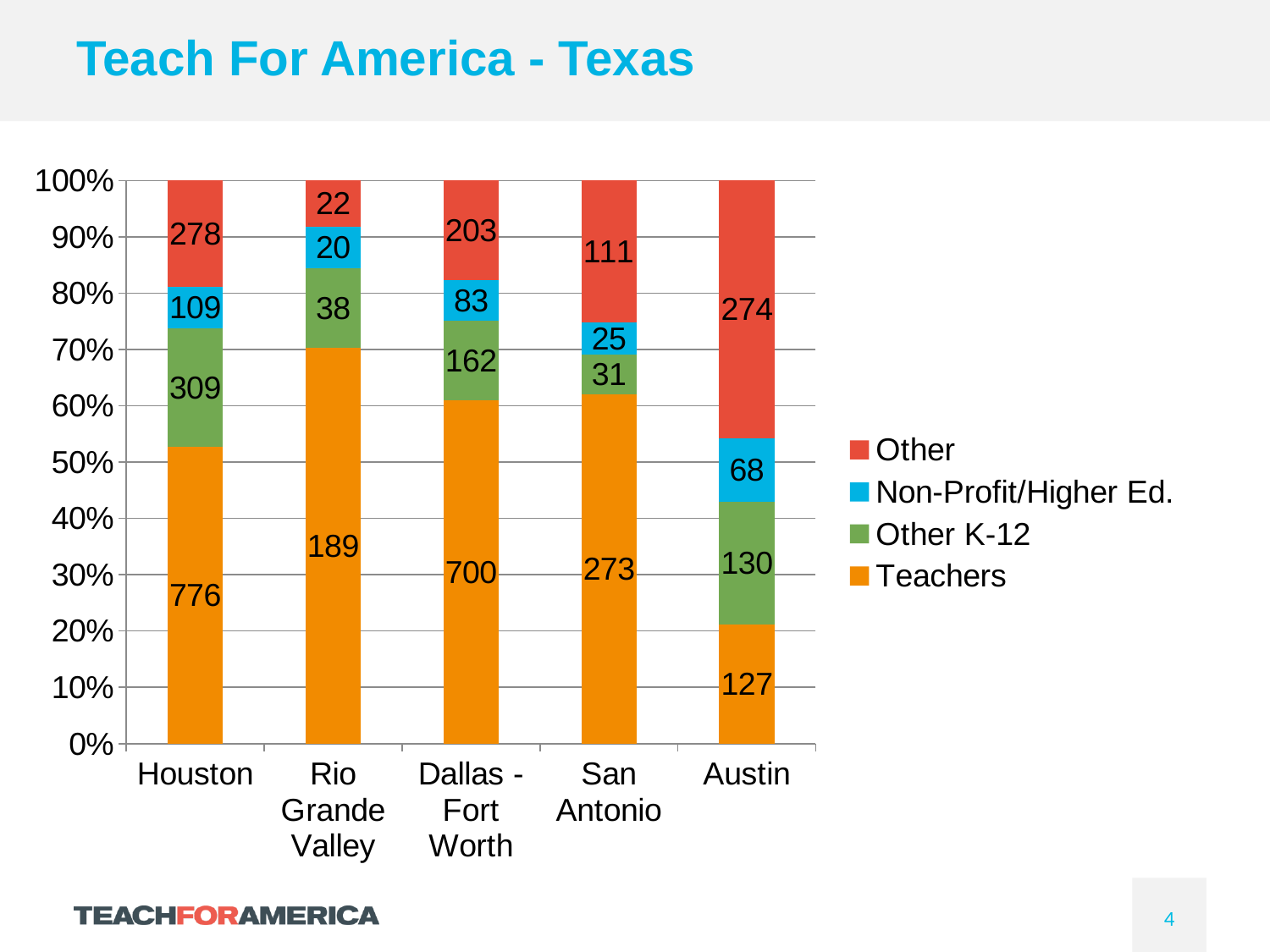

Teach For America - Texas

### Chart

| Category | Teachers | Other K-12 | Non-Profit/Higher Ed. | Other |
|---|---|---|---|---|
| Houston | 776.0 | 309.0 | 109.0 | 278.0 |
| Rio Grande Valley | 189.0 | 38.0 | 20.0 | 22.0 |
| Dallas - Fort Worth | 700.0 | 162.0 | 83.0 | 203.0 |
| San Antonio | 273.0 | 31.0 | 25.0 | 111.0 |
| Austin | 127.0 | 130.0 | 68.0 | 274.0 |